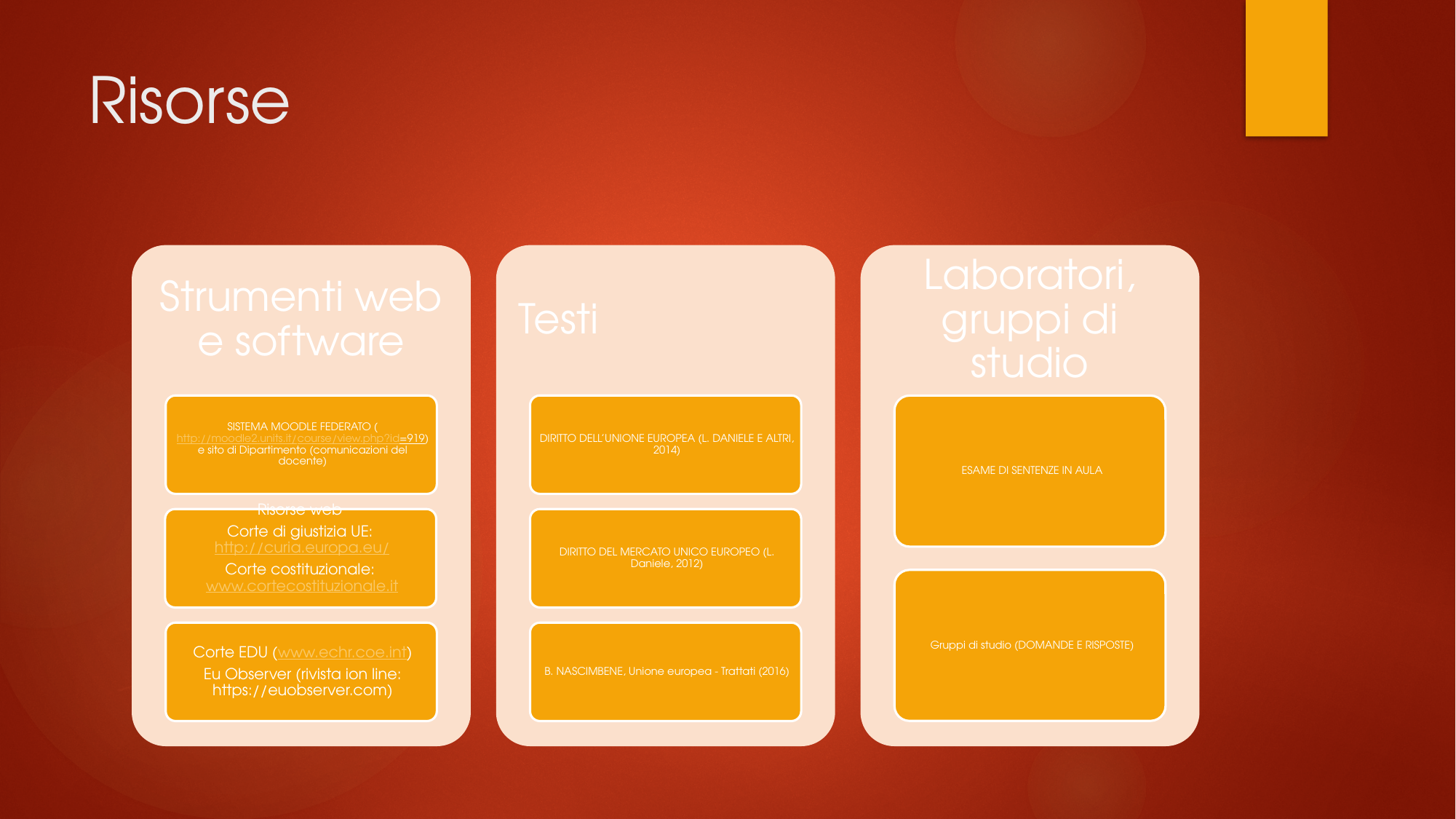

# Risorse
Strumenti web e software
SISTEMA MOODLE FEDERATO (http://moodle2.units.it/course/view.php?id=919) e sito di Dipartimento (comunicazioni del docente)

Risorse web
Corte di giustizia UE: http://curia.europa.eu/
Corte costituzionale: www.cortecostituzionale.it

Corte EDU (www.echr.coe.int)
Eu Observer (rivista ion line: https://euobserver.com)
Testi
DIRITTO DELL’UNIONE EUROPEA (L. DANIELE E ALTRI, 2014)
DIRITTO DEL MERCATO UNICO EUROPEO (L. Daniele, 2012)
B. NASCIMBENE, Unione europea - Trattati (2016)
Laboratori, gruppi di studio
ESAME DI SENTENZE IN AULA
Gruppi di studio (DOMANDE E RISPOSTE)